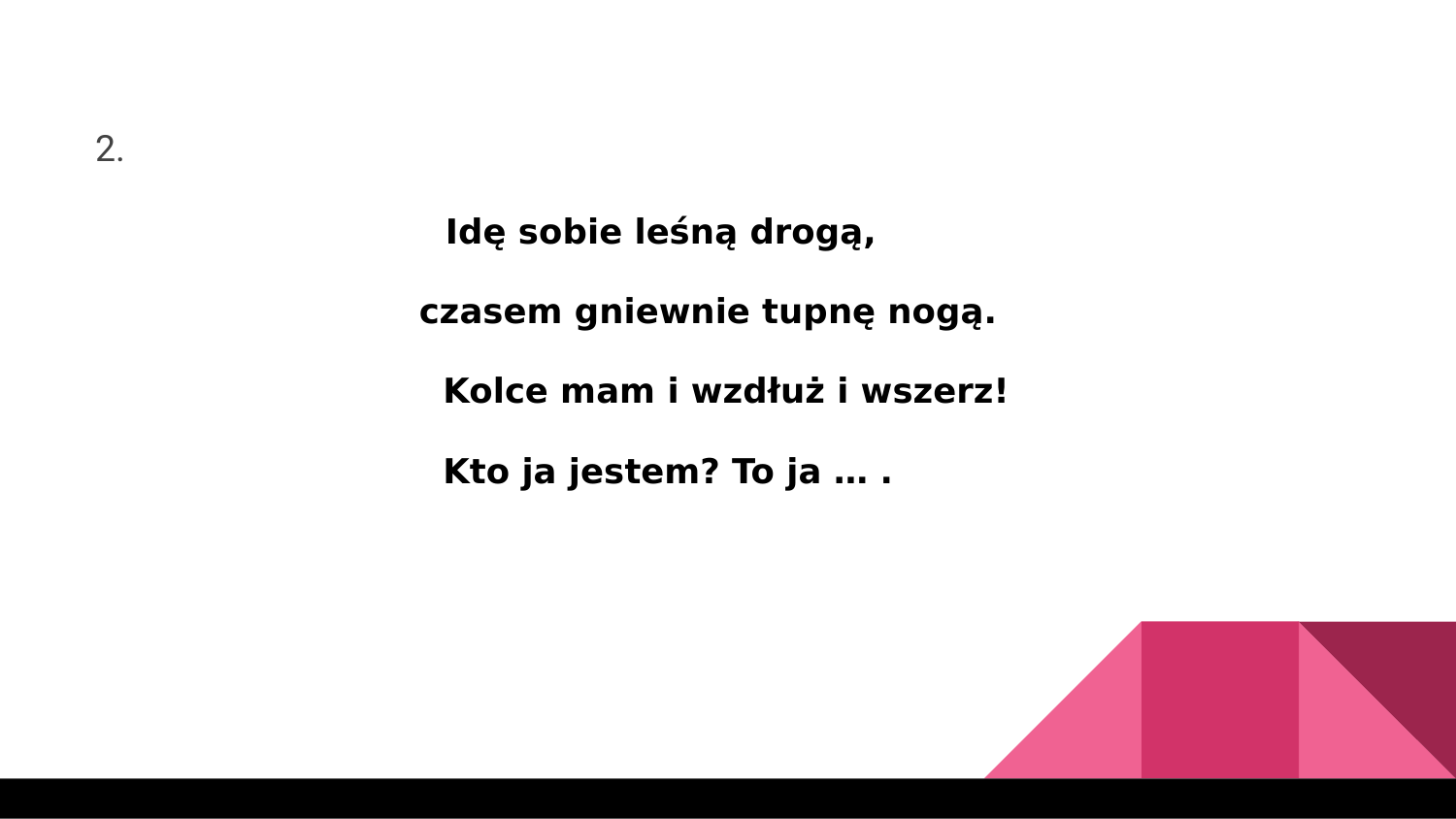

2.
                                        Idę sobie leśną drogą,
                            czasem gniewnie tupnę nogą.
                              Kolce mam i wzdłuż i wszerz!
                              Kto ja jestem? To ja … .